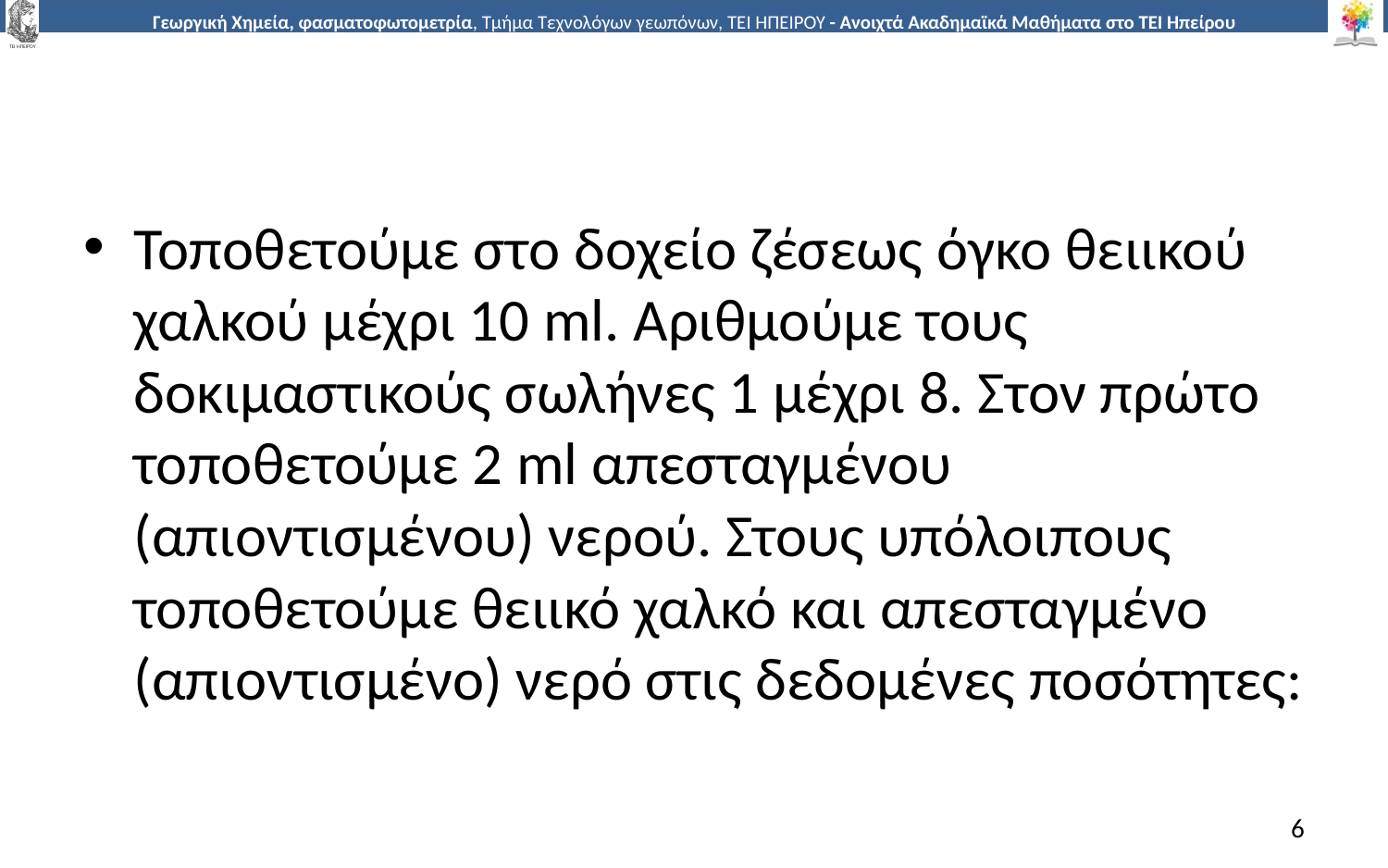

#
Τοποθετούμε στο δοχείο ζέσεως όγκο θειικού χαλκού μέχρι 10 ml. Αριθμούμε τους δοκιμαστικούς σωλήνες 1 μέχρι 8. Στον πρώτο τοποθετούμε 2 ml απεσταγμένου (απιοντισμένου) νερού. Στους υπόλοιπους τοποθετούμε θειικό χαλκό και απεσταγμένο (απιοντισμένο) νερό στις δεδομένες ποσότητες:
6